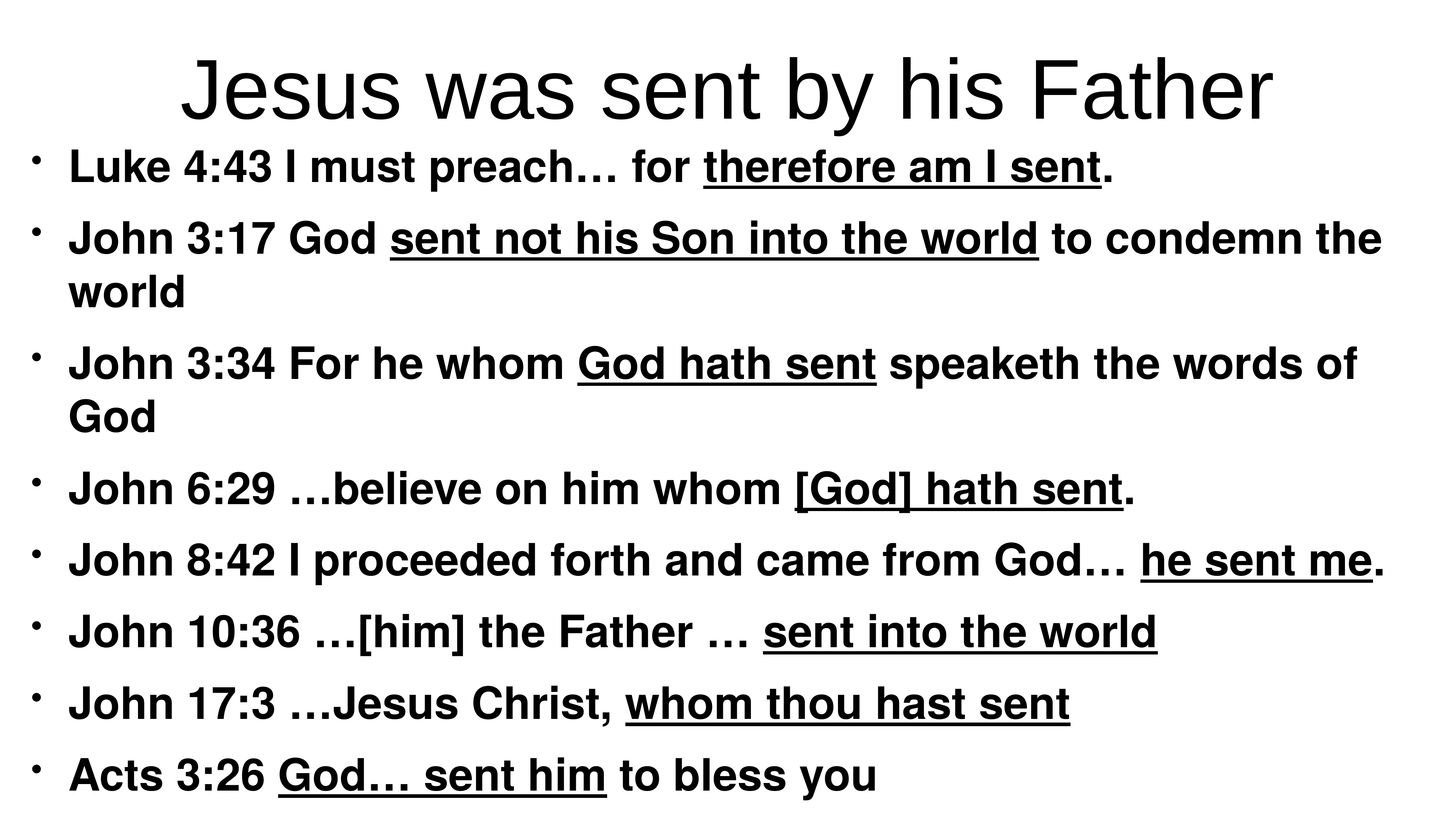

# Jesus was sent by his Father
Luke 4:43 I must preach… for therefore am I sent.
John 3:17 God sent not his Son into the world to condemn the world
John 3:34 For he whom God hath sent speaketh the words of God
John 6:29 …believe on him whom [God] hath sent.
John 8:42 I proceeded forth and came from God… he sent me.
John 10:36 …[him] the Father … sent into the world
John 17:3 …Jesus Christ, whom thou hast sent
Acts 3:26 God… sent him to bless you
39